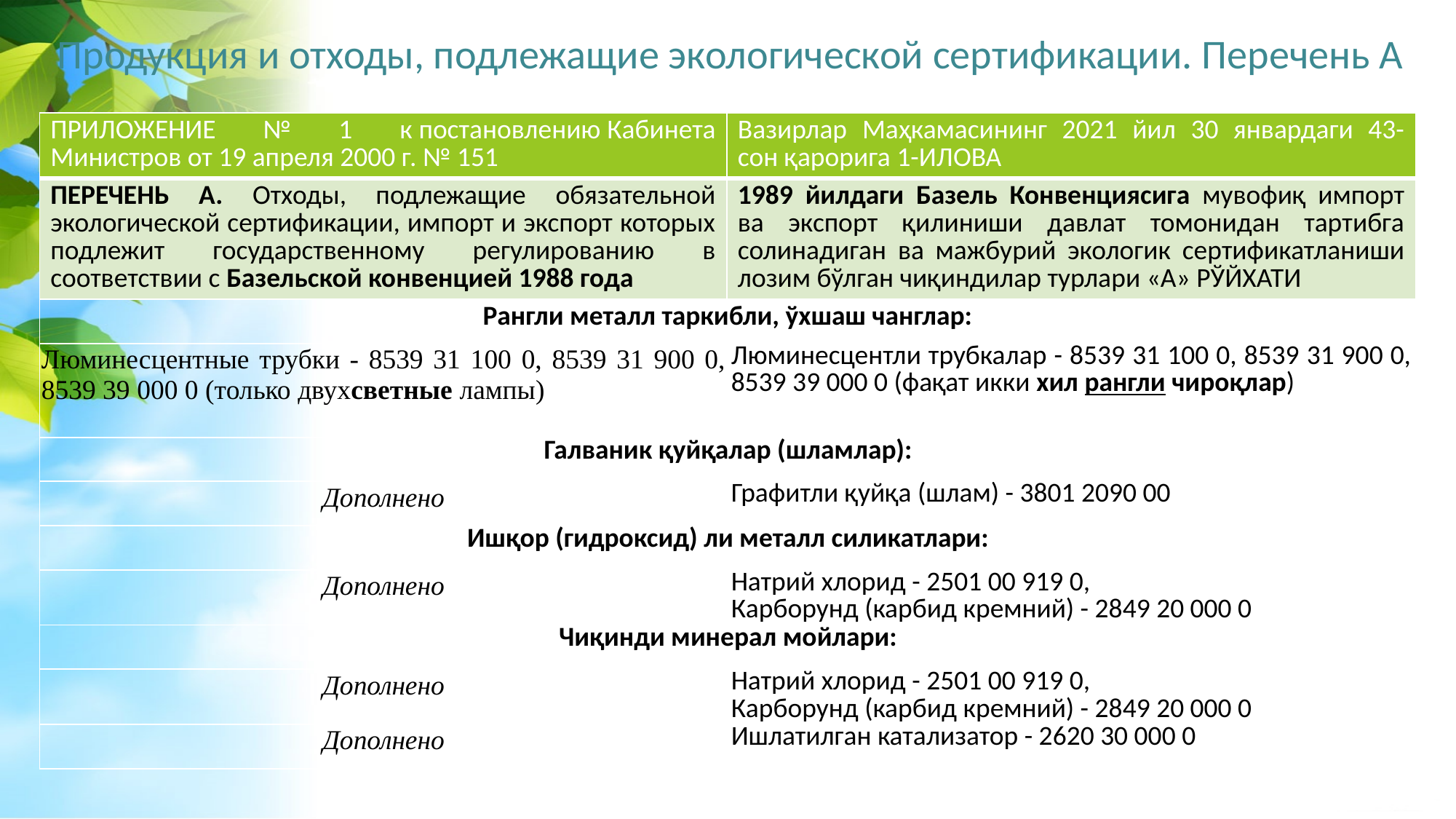

# Продукция и отходы, подлежащие экологической сертификации. Перечень А
| ПРИЛОЖЕНИЕ № 1 к постановлению Кабинета Министров от 19 апреля 2000 г. № 151 | Вазирлар Маҳкамасининг 2021 йил 30 январдаги 43-сон қарорига 1-ИЛОВА |
| --- | --- |
| ПЕРЕЧЕНЬ А. Отходы, подлежащие обязательной экологической сертификации, импорт и экспорт которых подлежит государственному регулированию в соответствии с Базельской конвенцией 1988 года | 1989 йилдаги Базель Конвенциясига мувофиқ импорт ва экспорт қилиниши давлат томонидан тартибга солинадиган ва мажбурий экологик сертификатланиши лозим бўлган чиқиндилар турлари «А» РЎЙХАТИ |
| Рангли металл таркибли, ўхшаш чанглар: |  |
| Люминесцентные трубки - 8539 31 100 0, 8539 31 900 0, 8539 39 000 0 (только двухсветные лампы) | Люминесцентли трубкалар - 8539 31 100 0, 8539 31 900 0, 8539 39 000 0 (фақат икки хил рангли чироқлар) |
| Галваник қуйқалар (шламлар): |  |
| Дополнено | Графитли қуйқа (шлам) - 3801 2090 00 |
| Ишқор (гидроксид) ли металл силикатлари: | Добавлены дважды: Натрий хлорид - 2501 00 919 0, Карборунд (карбид кремний) - 2849 20 000 0 |
| Дополнено | Натрий хлорид - 2501 00 919 0, Карборунд (карбид кремний) - 2849 20 000 0 |
| Чиқинди минерал мойлари: |  |
| Дополнено | Натрий хлорид - 2501 00 919 0, Карборунд (карбид кремний) - 2849 20 000 0 |
| Дополнено | Ишлатилган катализатор - 2620 30 000 0 |